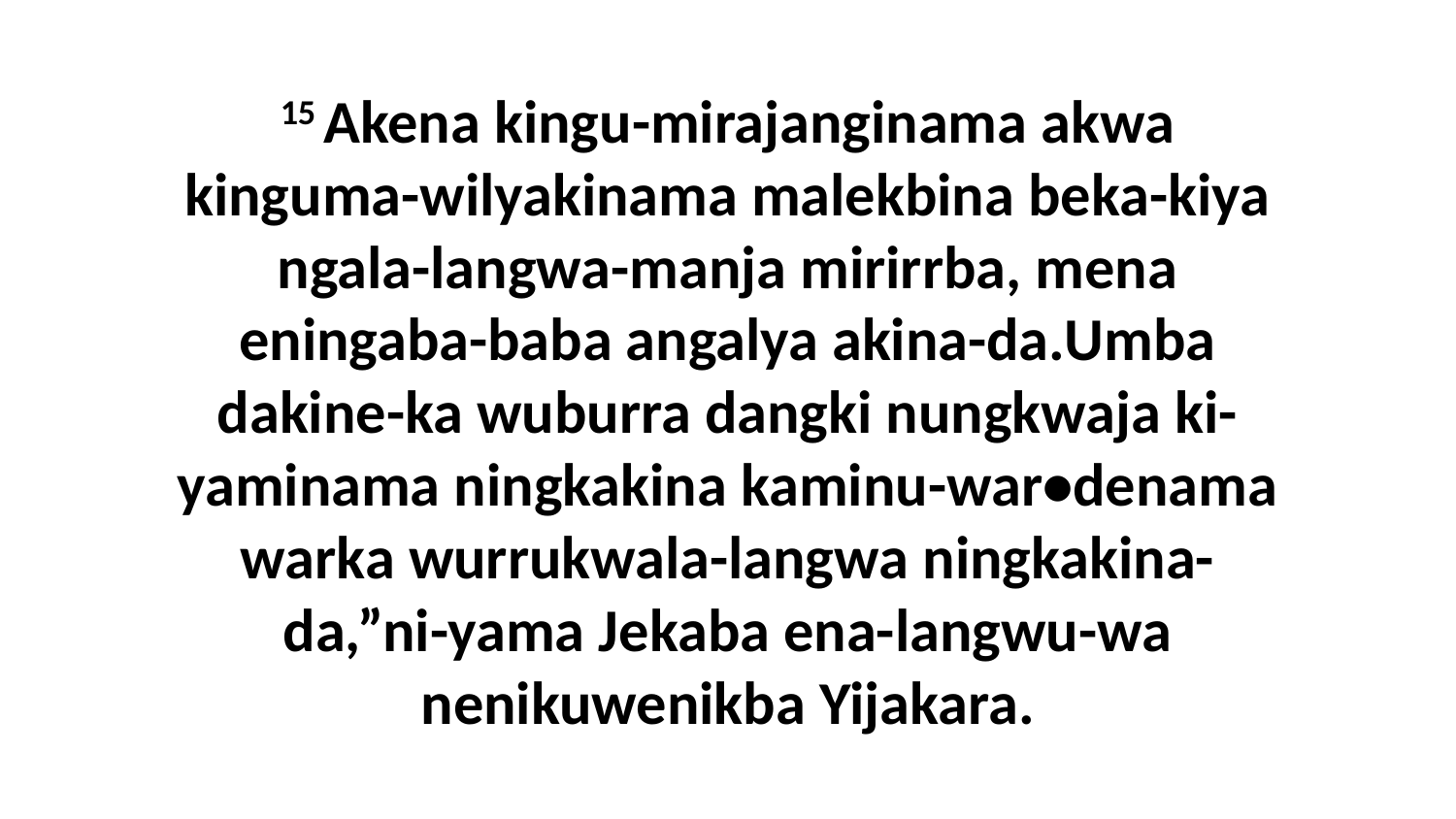

15 Akena kingu-mirajanginama akwa kinguma-wilyakinama malekbina beka-kiya ngala-langwa-manja mirirrba, mena eningaba-baba angalya akina-da.Umba dakine-ka wuburra dangki nungkwaja ki-yaminama ningkakina kaminu-war•denama warka wurrukwala-langwa ningkakina-da,”ni-yama Jekaba ena-langwu-wa nenikuwenikba Yijakara.